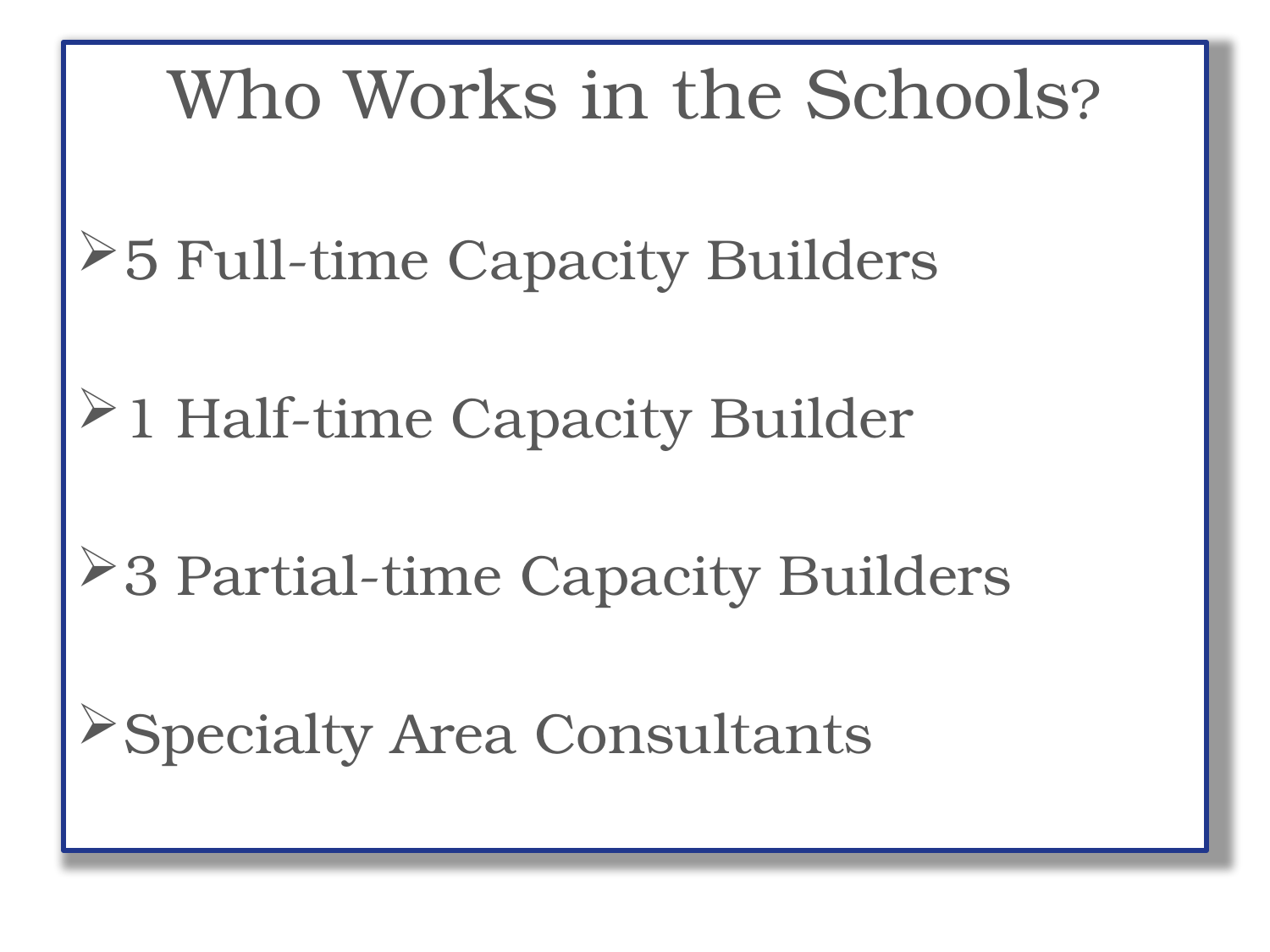

Who Works in the Schools?

5 Full-time Capacity Builders

1 Half-time Capacity Builder

3 Partial-time Capacity Builders

Specialty Area Consultants